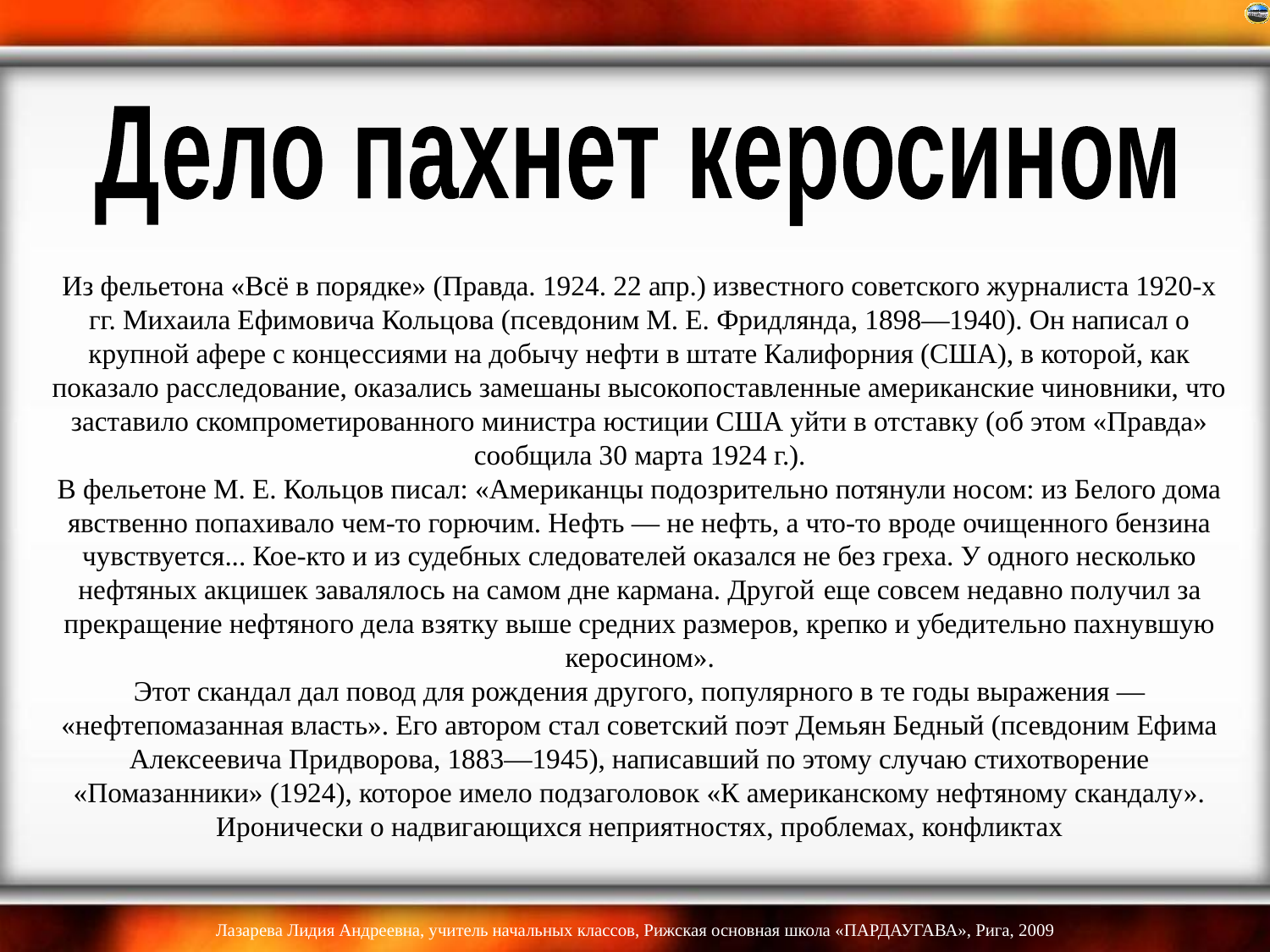

Дело пахнет керосином
# Из фельетона «Всё в порядке» (Правда. 1924. 22 апр.) известного советского журналиста 1920-х гг. Михаила Ефимовича Кольцова (псевдоним М. Е. Фридлянда, 1898—1940). Он написал о крупной афере с концессиями на добычу нефти в штате Калифорния (США), в которой, как показало расследование, оказались замешаны высокопоставленные американские чиновники, что заставило скомпрометированного министра юстиции США уйти в отставку (об этом «Правда» сообщила 30 марта 1924 г.). В фельетоне М. Е. Кольцов писал: «Американцы подозрительно потянули носом: из Белого дома явственно попахивало чем-то горючим. Нефть — не нефть, а что-то вроде очищенного бензина чувствуется... Кое-кто и из судебных следователей оказался не без греха. У одного несколько нефтяных акцишек завалялось на самом дне кармана. Другой еще совсем недавно получил за прекращение нефтяного дела взятку выше средних размеров, крепко и убедительно пахнувшую керосином». Этот скандал дал повод для рождения другого, популярного в те годы выражения — «нефтепомазанная власть». Его автором стал советский поэт Демьян Бедный (псевдоним Ефима Алексеевича Придворова, 1883—1945), написавший по этому случаю стихотворение «Помазанники» (1924), которое имело подзаголовок «К американскому нефтяному скандалу». Иронически о надвигающихся неприятностях, проблемах, конфликтах